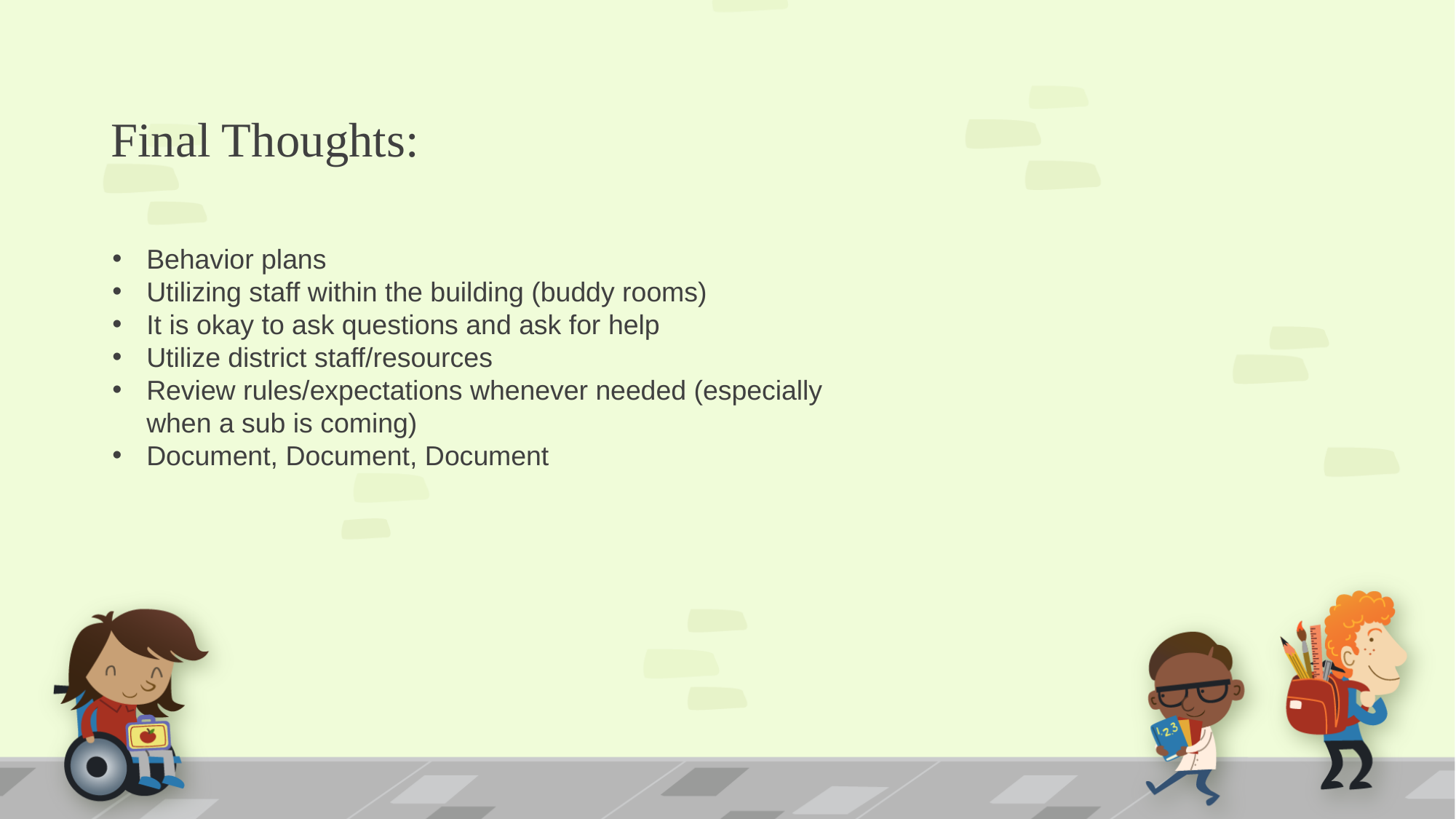

# Final Thoughts:
Behavior plans
Utilizing staff within the building (buddy rooms)
It is okay to ask questions and ask for help
Utilize district staff/resources
Review rules/expectations whenever needed (especially when a sub is coming)
Document, Document, Document